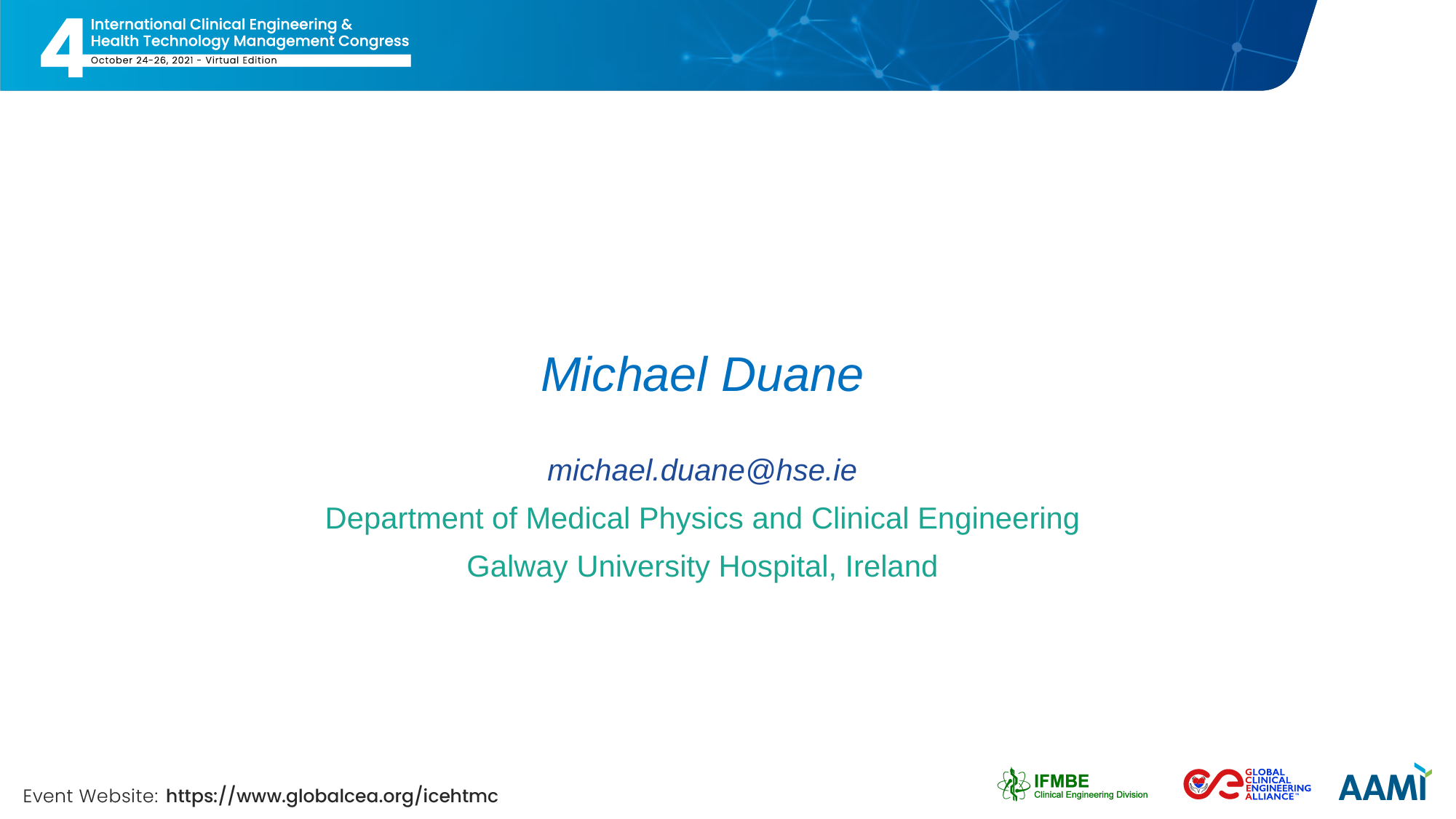

# Michael Duane
michael.duane@hse.ie
Department of Medical Physics and Clinical Engineering
Galway University Hospital, Ireland